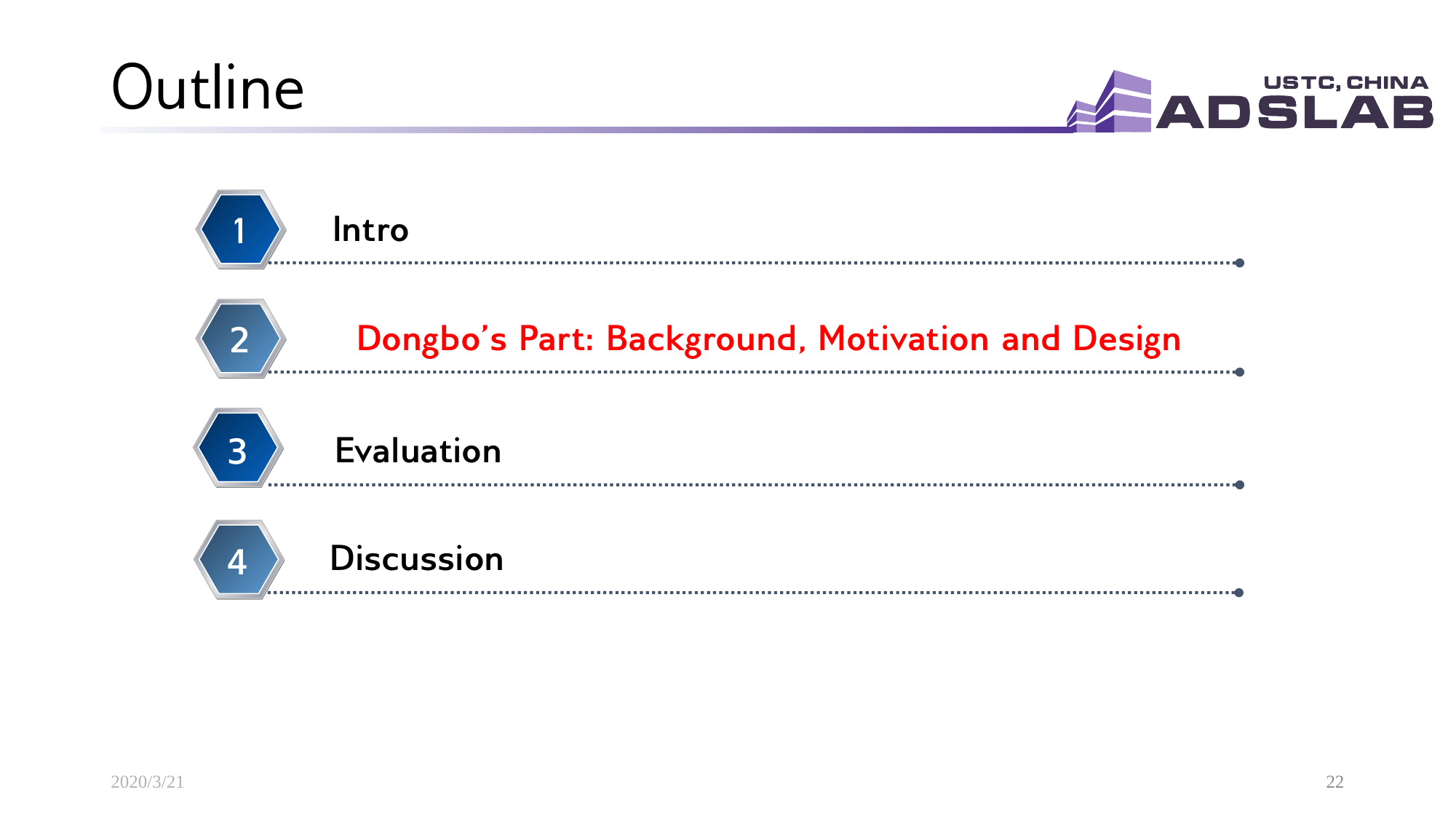

# Outline

Intro
1

Dongbo’s Part: Background, Motivation and Design

2

Evaluation
3
3

Discussion
4

2020/3/21